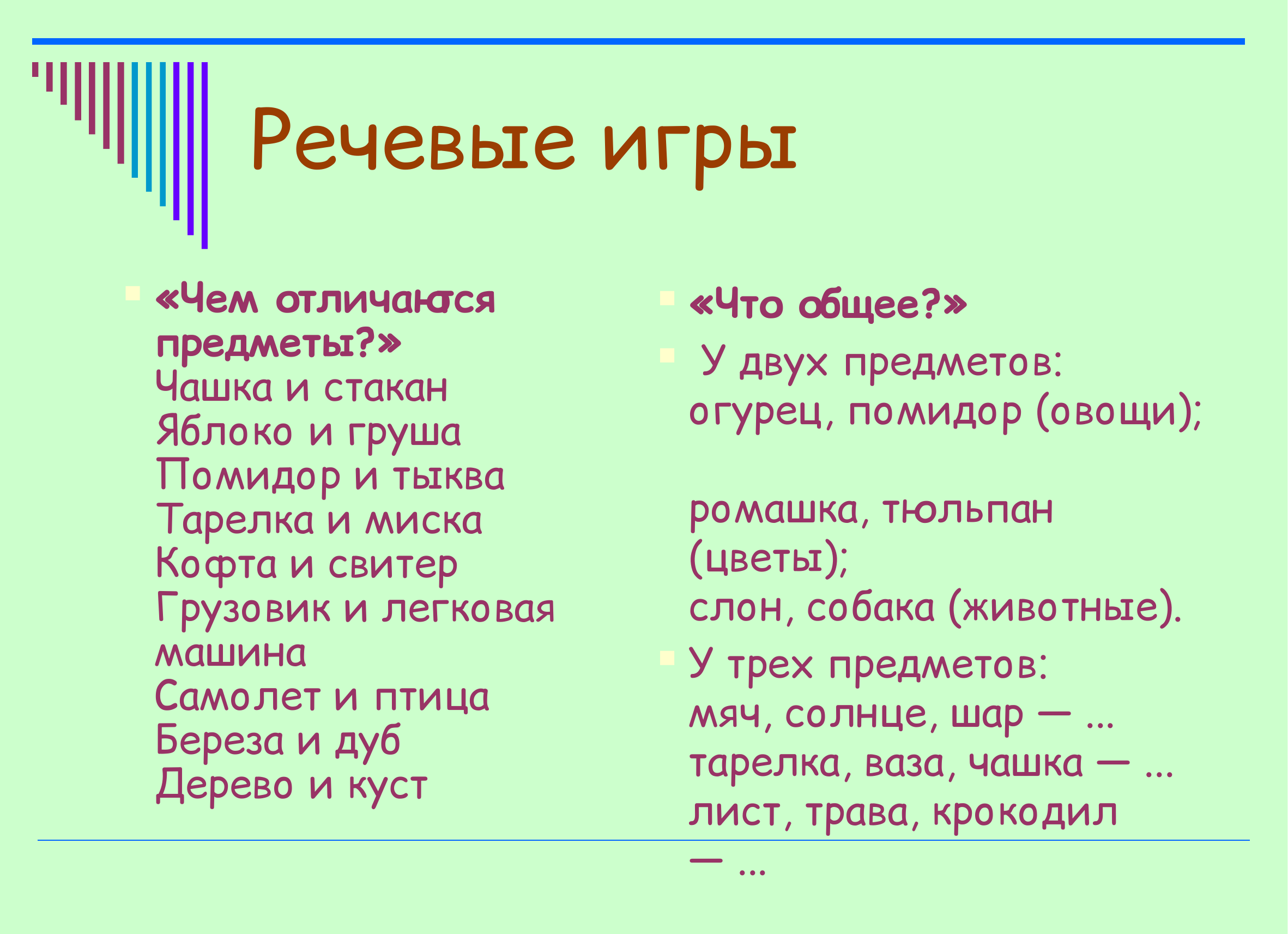

# Речевые игры
«Чем отличаются предметы?»  
Чашка и стакан
Яблоко и груша
Помидор и тыква
Тарелка и миска
Кофта и свитер
Грузовик и легковая машина
Самолет и птица
Береза и дуб
Дерево и куст
«Что общее?»
 У двух предметов:
огурец, помидор (овощи);
ромашка, тюльпан (цветы);
слон, собака (животные).
У трех предметов:
мяч, солнце, шар — ...
тарелка, ваза, чашка — ...
лист, трава, крокодил — ...